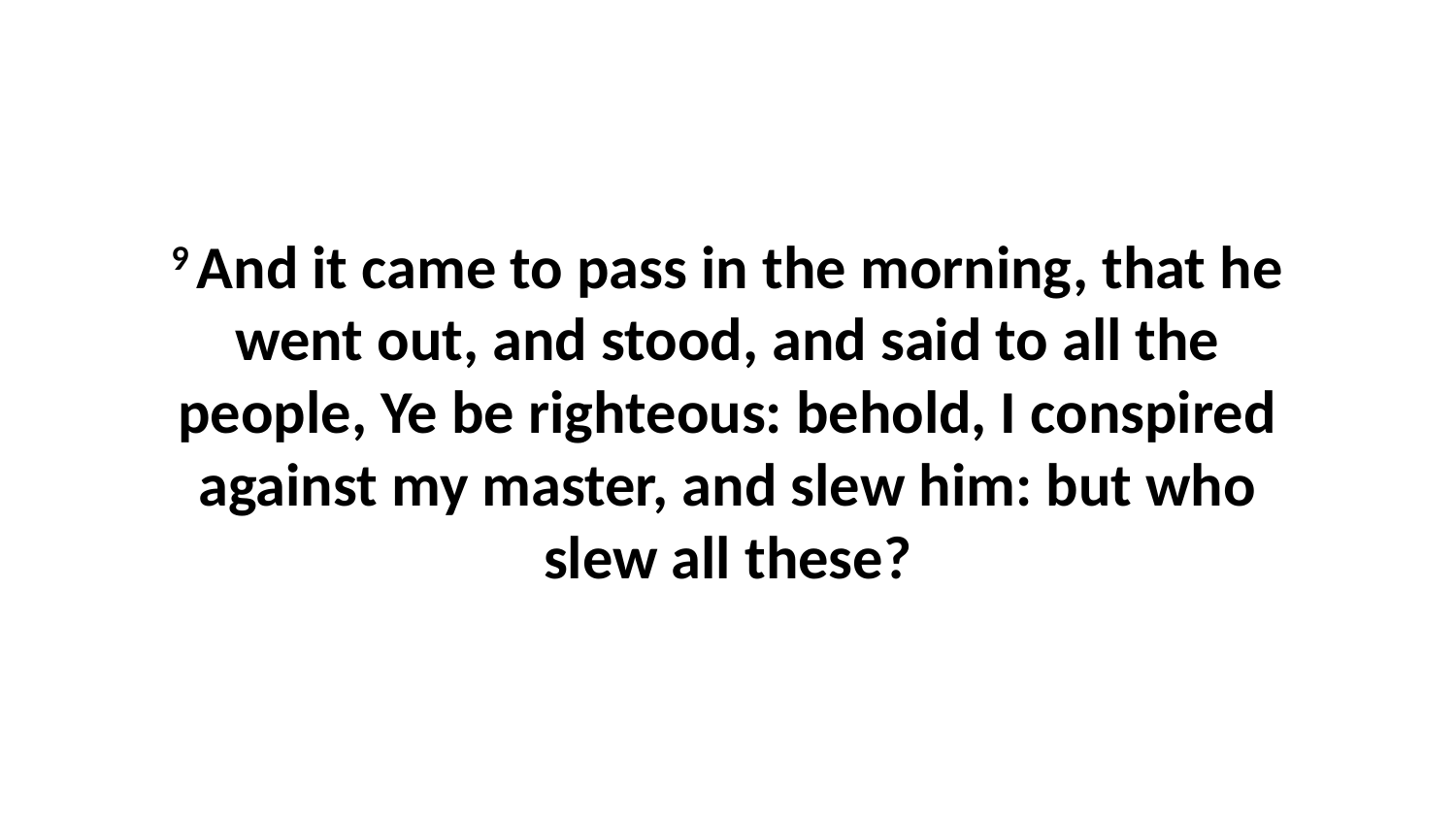

9 And it came to pass in the morning, that he went out, and stood, and said to all the people, Ye be righteous: behold, I conspired against my master, and slew him: but who slew all these?